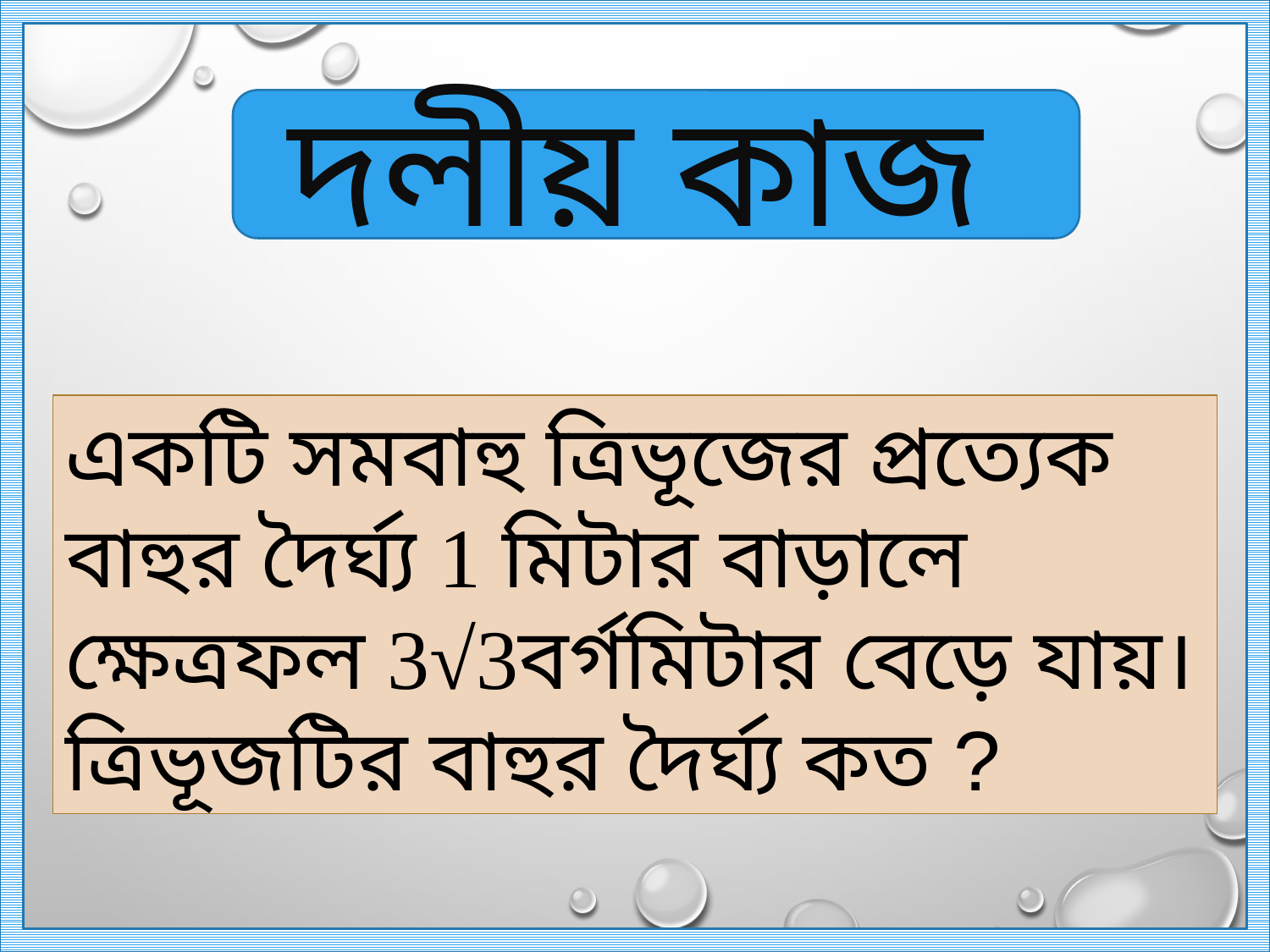

দলীয় কাজ
একটি সমবাহু ত্রিভূজের প্রত্যেক বাহুর দৈর্ঘ্য 1 মিটার বাড়ালে ক্ষেত্রফল 3√3বর্গমিটার বেড়ে যায়। ত্রিভূজটির বাহুর দৈর্ঘ্য কত ?